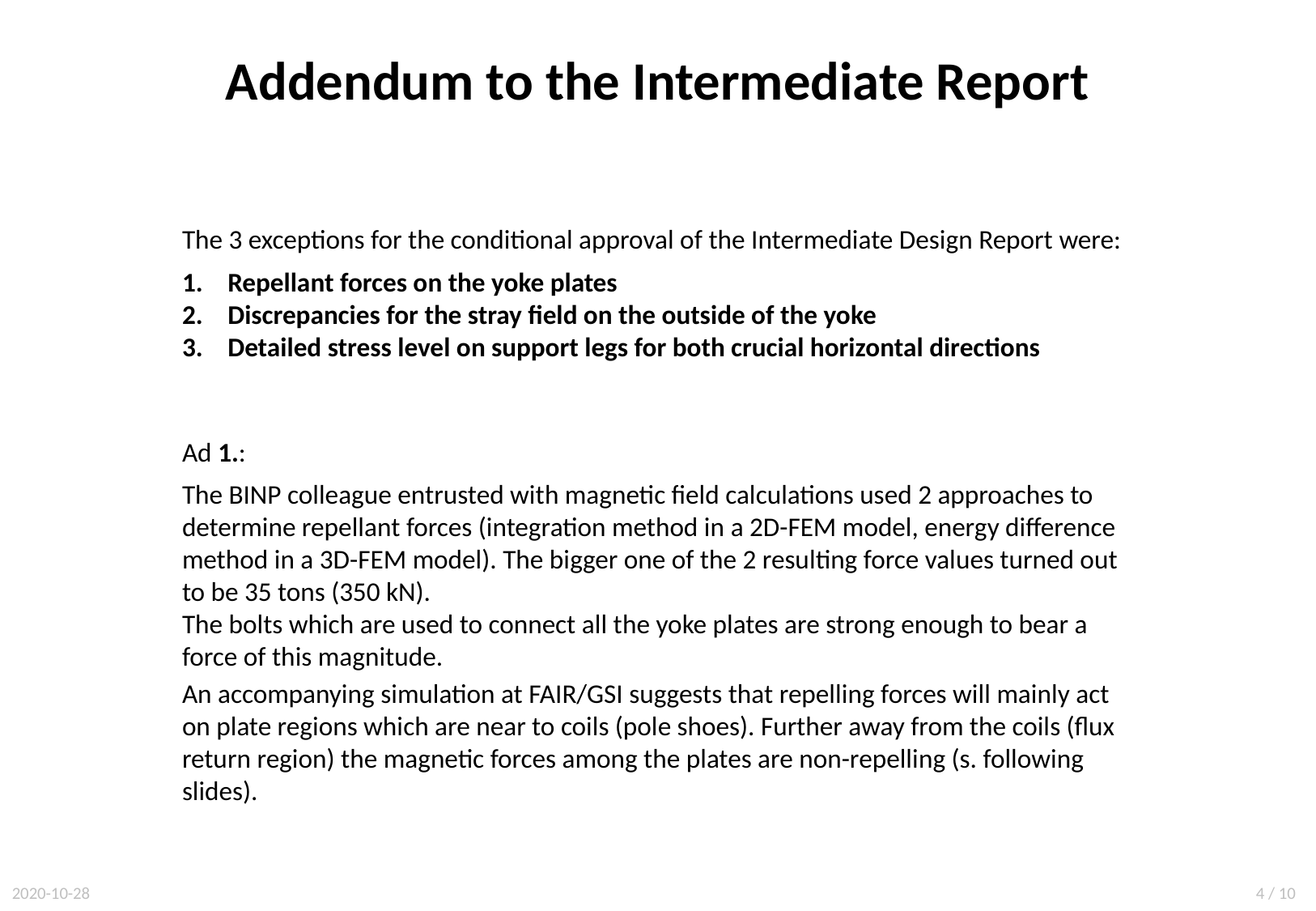

Addendum to the Intermediate Report
The 3 exceptions for the conditional approval of the Intermediate Design Report were:
Repellant forces on the yoke plates
Discrepancies for the stray field on the outside of the yoke
Detailed stress level on support legs for both crucial horizontal directions

Ad 1.:
The BINP colleague entrusted with magnetic field calculations used 2 approaches to determine repellant forces (integration method in a 2D-FEM model, energy difference method in a 3D-FEM model). The bigger one of the 2 resulting force values turned out to be 35 tons (350 kN).
The bolts which are used to connect all the yoke plates are strong enough to bear a force of this magnitude.
An accompanying simulation at FAIR/GSI suggests that repelling forces will mainly act on plate regions which are near to coils (pole shoes). Further away from the coils (flux return region) the magnetic forces among the plates are non-repelling (s. following slides).